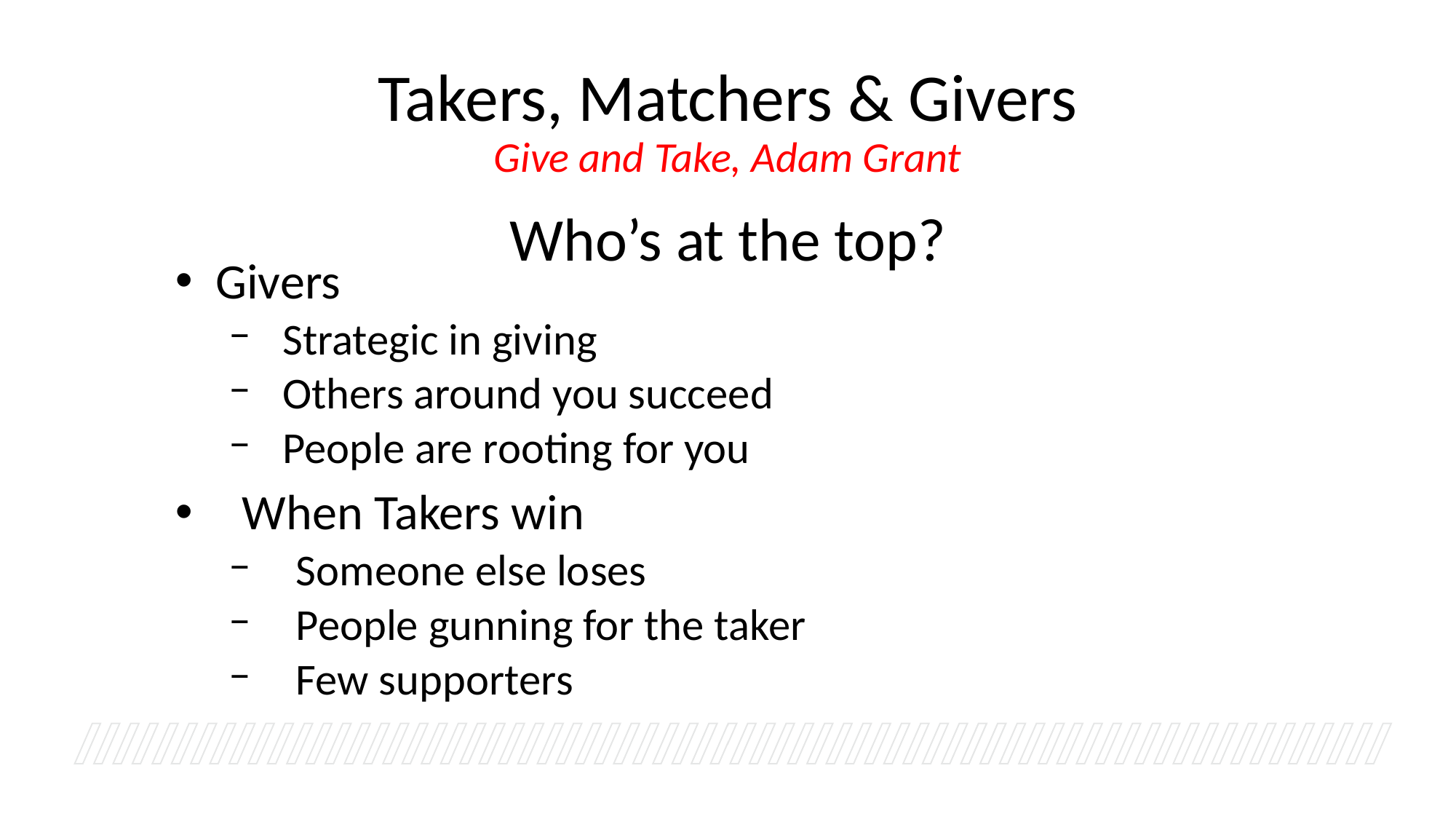

# Takers, Matchers & Givers Give and Take, Adam Grant
Who’s at the top?
Givers
Strategic in giving
Others around you succeed
People are rooting for you
When Takers win
Someone else loses
People gunning for the taker
Few supporters